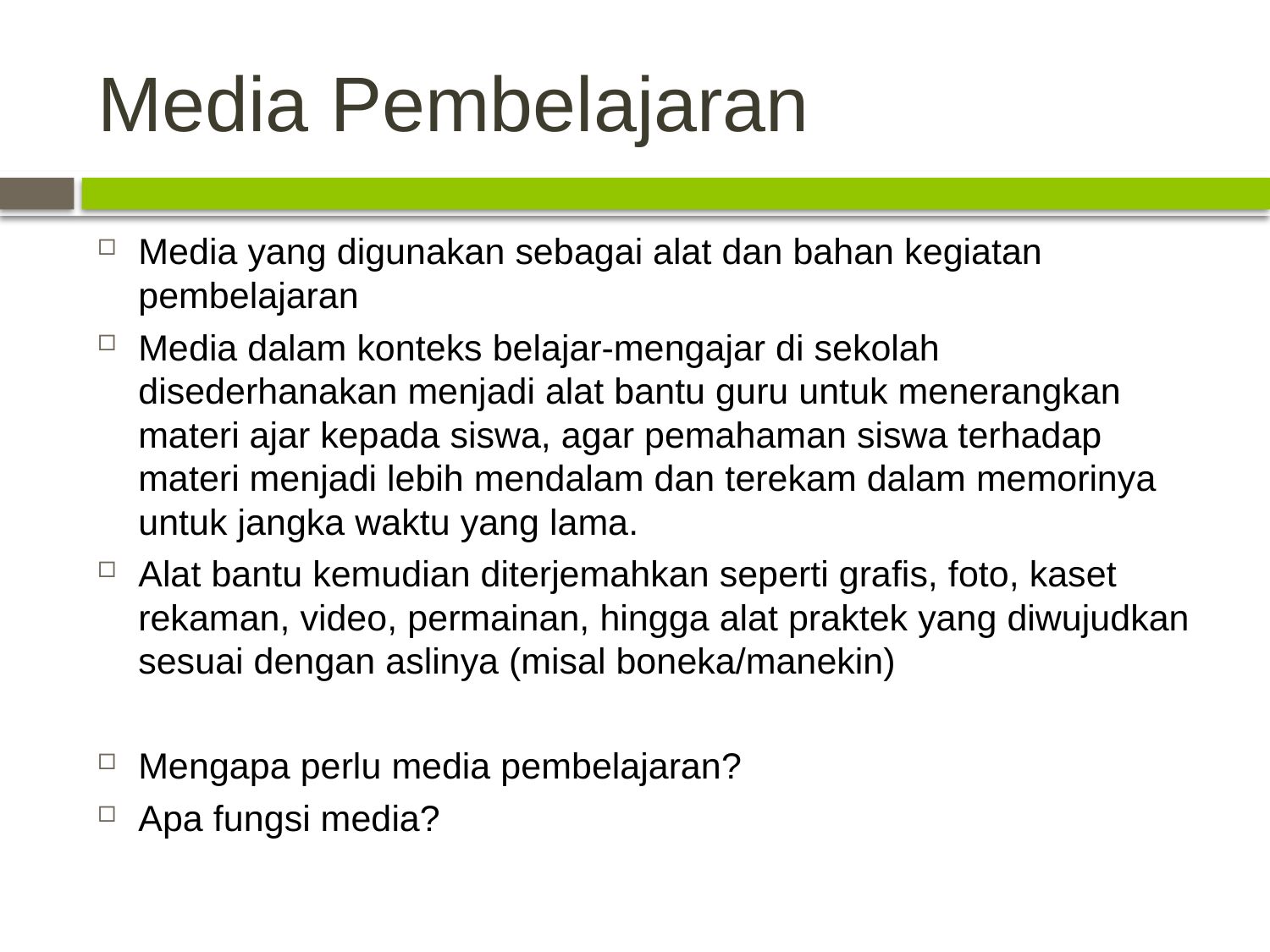

# Media Pembelajaran
Media yang digunakan sebagai alat dan bahan kegiatan pembelajaran
Media dalam konteks belajar-mengajar di sekolah disederhanakan menjadi alat bantu guru untuk menerangkan materi ajar kepada siswa, agar pemahaman siswa terhadap materi menjadi lebih mendalam dan terekam dalam memorinya untuk jangka waktu yang lama.
Alat bantu kemudian diterjemahkan seperti grafis, foto, kaset rekaman, video, permainan, hingga alat praktek yang diwujudkan sesuai dengan aslinya (misal boneka/manekin)

Mengapa perlu media pembelajaran?
Apa fungsi media?